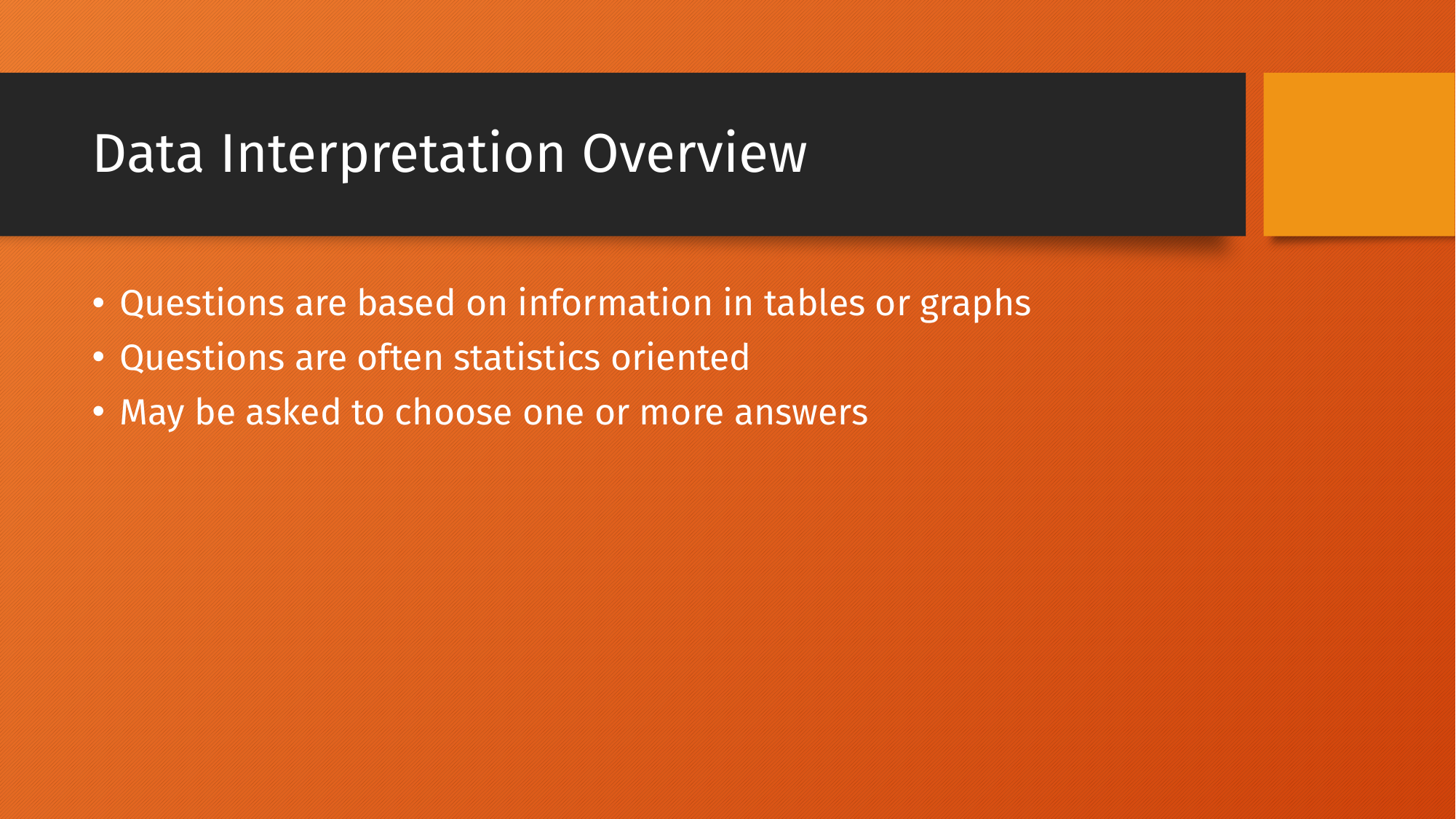

# Data Interpretation Overview
Questions are based on information in tables or graphs
Questions are often statistics oriented
May be asked to choose one or more answers